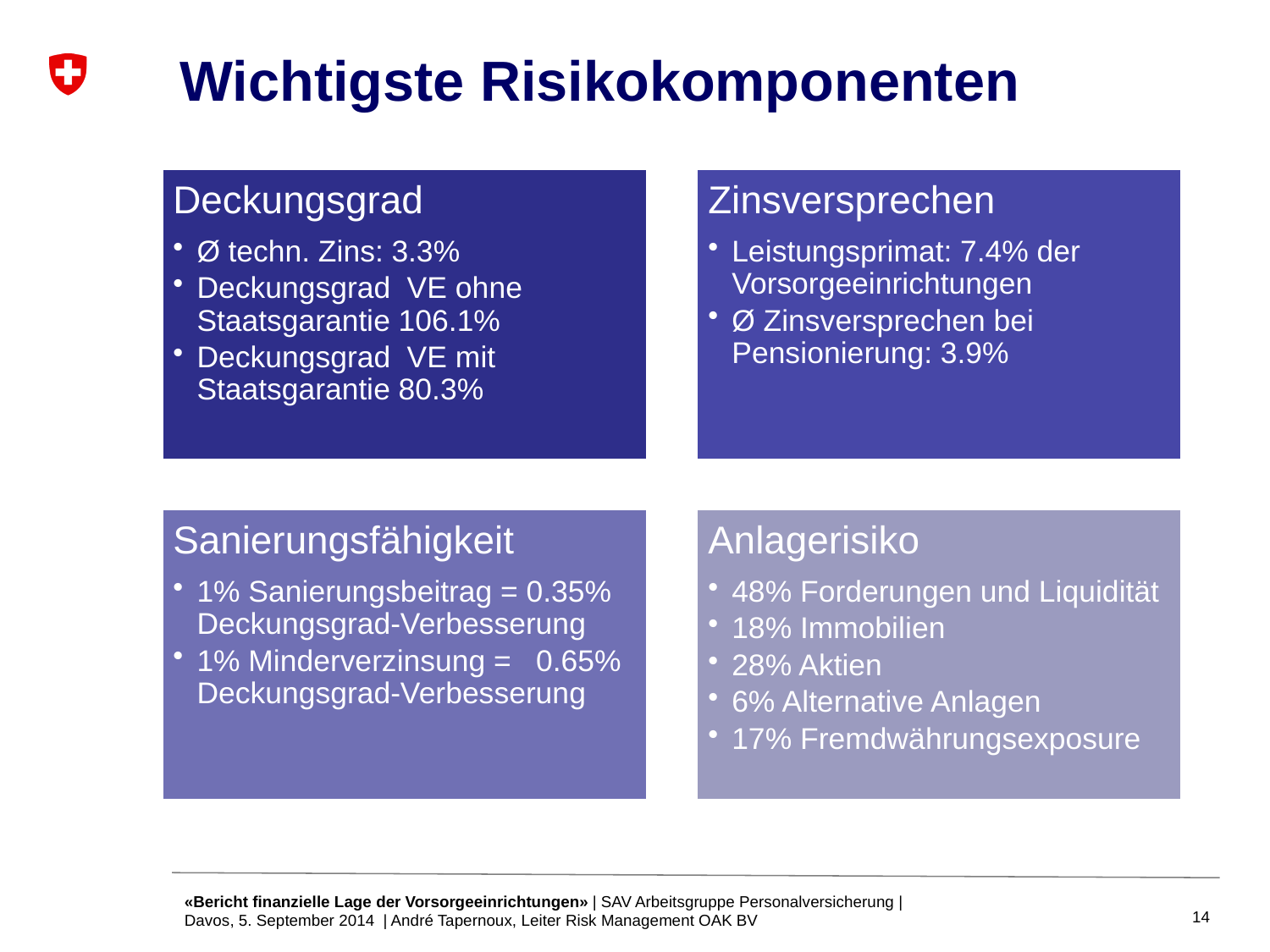

# Wichtigste Risikokomponenten
Deckungsgrad
Ø techn. Zins: 3.3%
Deckungsgrad  VE ohne Staatsgarantie 106.1%
Deckungsgrad  VE mit Staatsgarantie 80.3%
Zinsversprechen
Leistungsprimat: 7.4% der Vorsorgeeinrichtungen
Ø Zinsversprechen bei Pensionierung: 3.9%
Sanierungsfähigkeit
1% Sanierungsbeitrag = 0.35% Deckungsgrad-Verbesserung
1% Minderverzinsung =   0.65% Deckungsgrad-Verbesserung
Anlagerisiko
48% Forderungen und Liquidität
18% Immobilien
28% Aktien
6% Alternative Anlagen
17% Fremdwährungsexposure
«Bericht finanzielle Lage der Vorsorgeeinrichtungen» | SAV Arbeitsgruppe Personalversicherung | Davos, 5. September 2014  | André Tapernoux, Leiter Risk Management OAK BV